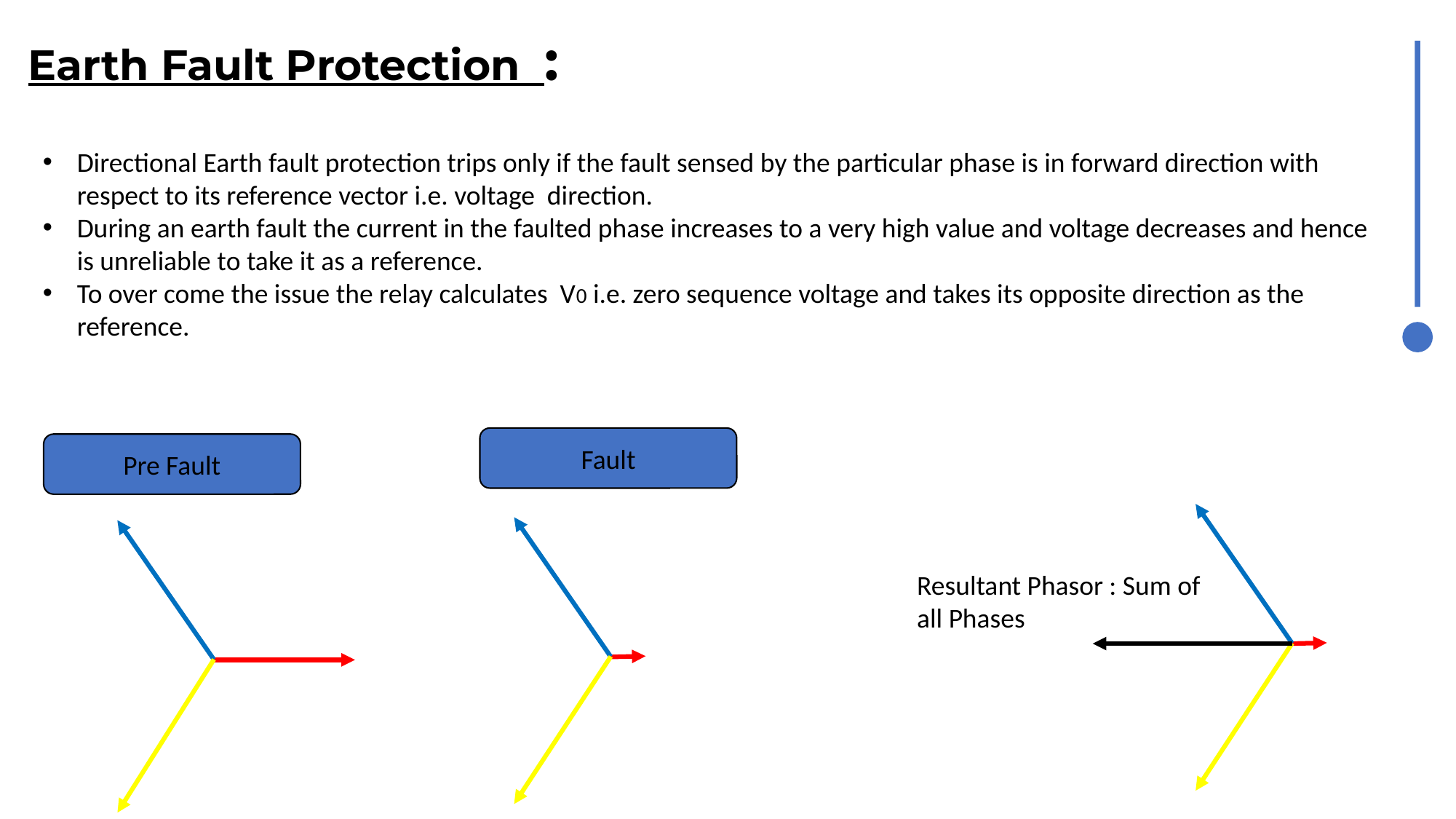

Earth Fault Protection  :

Directional Earth fault protection trips only if the fault sensed by the particular phase is in forward direction with respect to its reference vector i.e. voltage  direction.
During an earth fault the current in the faulted phase increases to a very high value and voltage decreases and hence is unreliable to take it as a reference.
To over come the issue the relay calculates  V0 i.e. zero sequence voltage and takes its opposite direction as the reference.

Fault
Pre Fault
Resultant Phasor : Sum of  all Phases